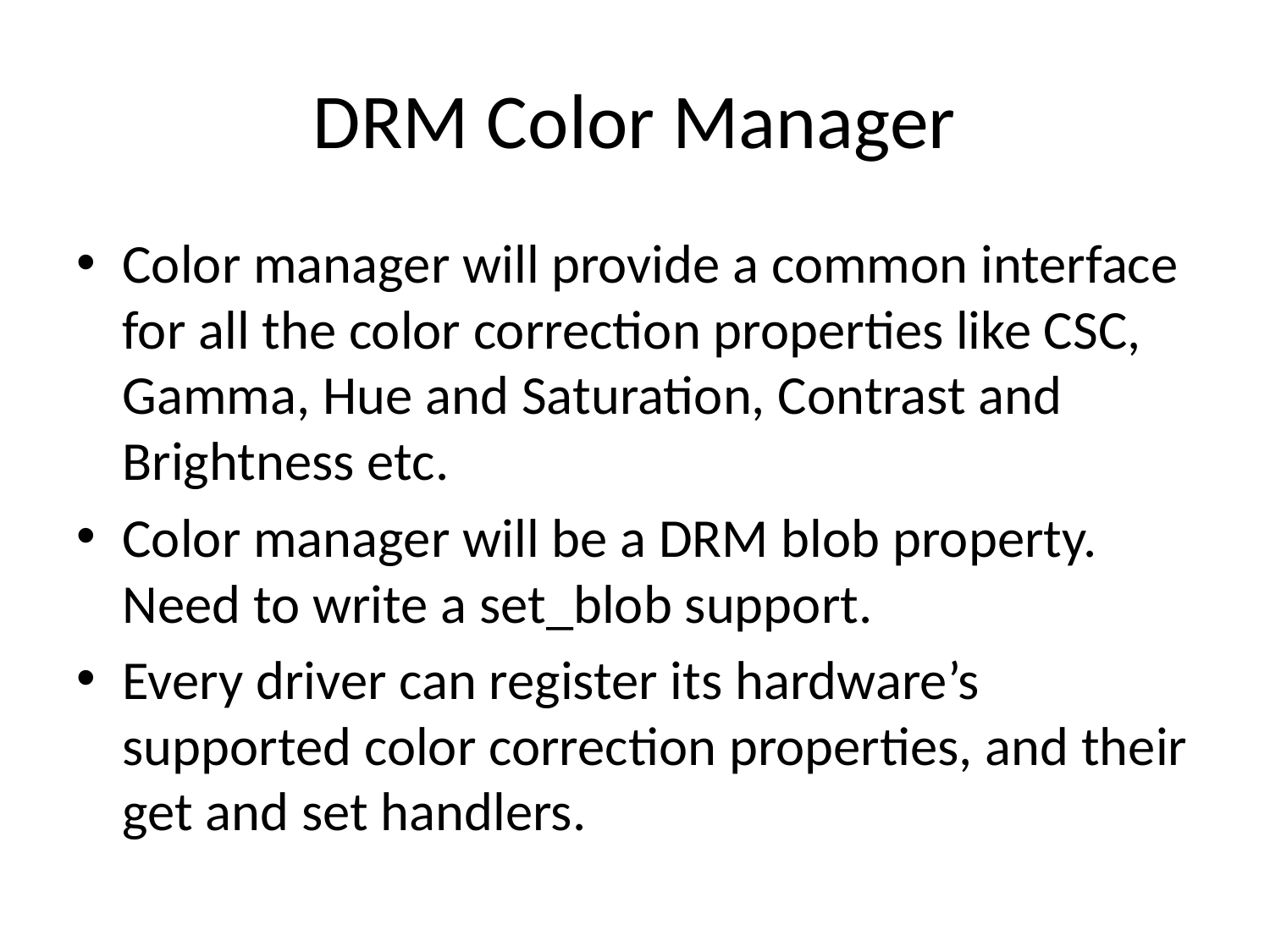

# DRM Color Manager
Color manager will provide a common interface for all the color correction properties like CSC, Gamma, Hue and Saturation, Contrast and Brightness etc.
Color manager will be a DRM blob property. Need to write a set_blob support.
Every driver can register its hardware’s supported color correction properties, and their get and set handlers.